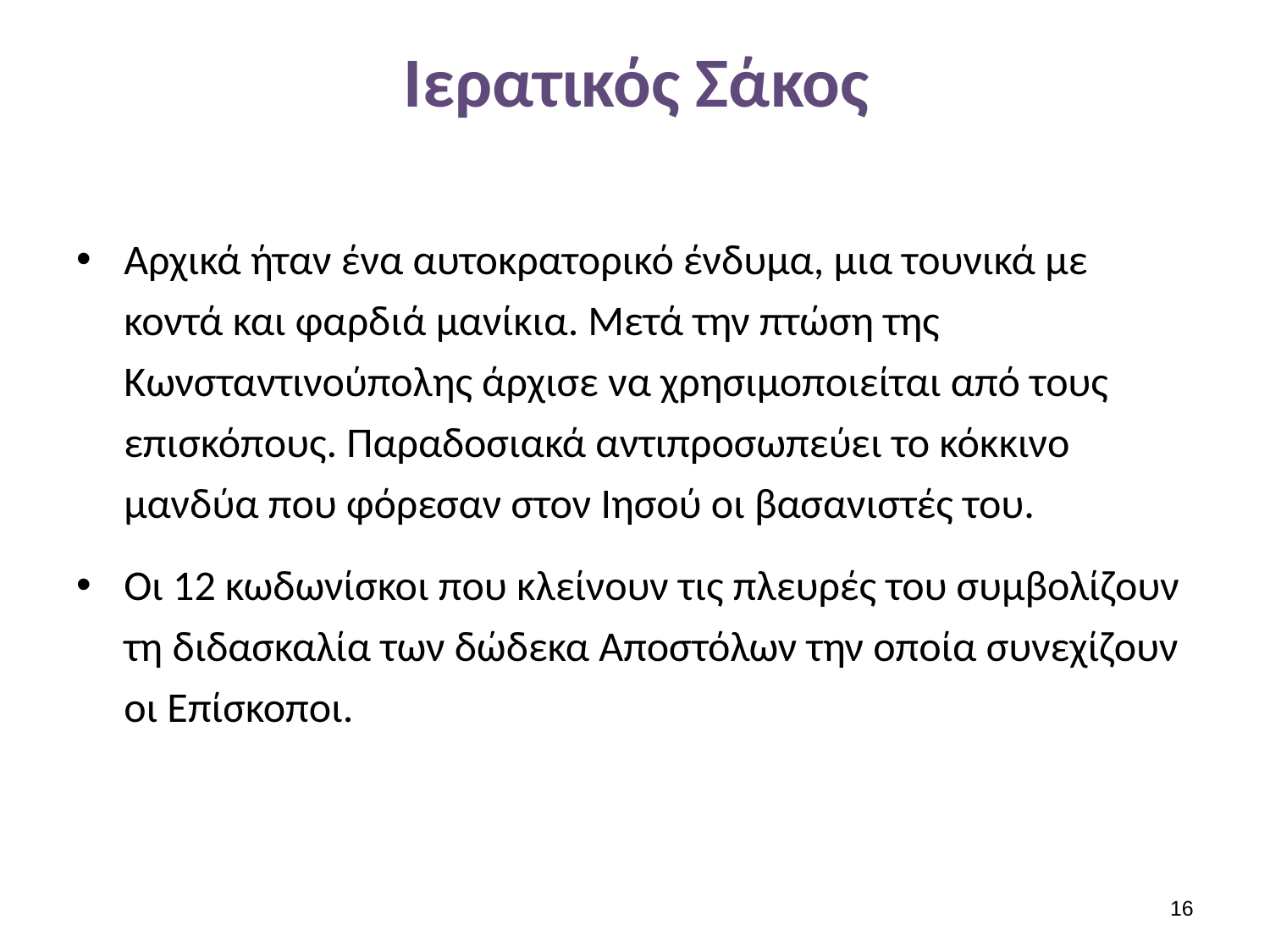

# Ιερατικός Σάκος
Αρχικά ήταν ένα αυτοκρατορικό ένδυμα, μια τουνικά με κοντά και φαρδιά μανίκια. Μετά την πτώση της Κωνσταντινούπολης άρχισε να χρησιμοποιείται από τους επισκόπους. Παραδοσιακά αντιπροσωπεύει το κόκκινο μανδύα που φόρεσαν στον Ιησού οι βασανιστές του.
Οι 12 κωδωνίσκοι που κλείνουν τις πλευρές του συμβολίζουν τη διδασκαλία των δώδεκα Αποστόλων την οποία συνεχίζουν οι Επίσκοποι.
16